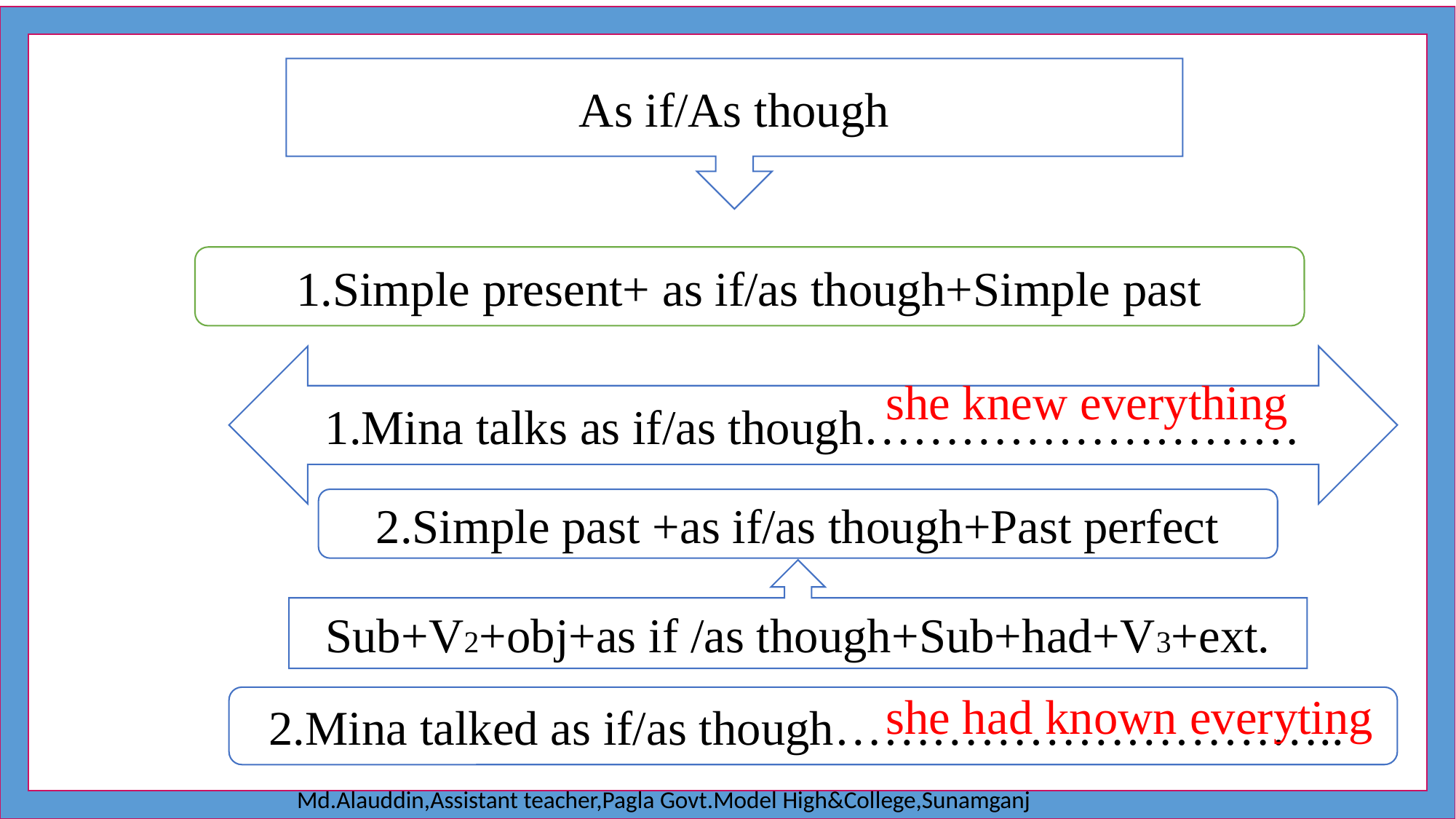

As if/As though
1.Simple present+ as if/as though+Simple past
1.Mina talks as if/as though………………………
she knew everything
2.Simple past +as if/as though+Past perfect
Sub+V2+obj+as if /as though+Sub+had+V3+ext.
she had known everyting
2.Mina talked as if/as though…………………………..
Md.Alauddin,Assistant teacher,Pagla Govt.Model High&College,Sunamganj